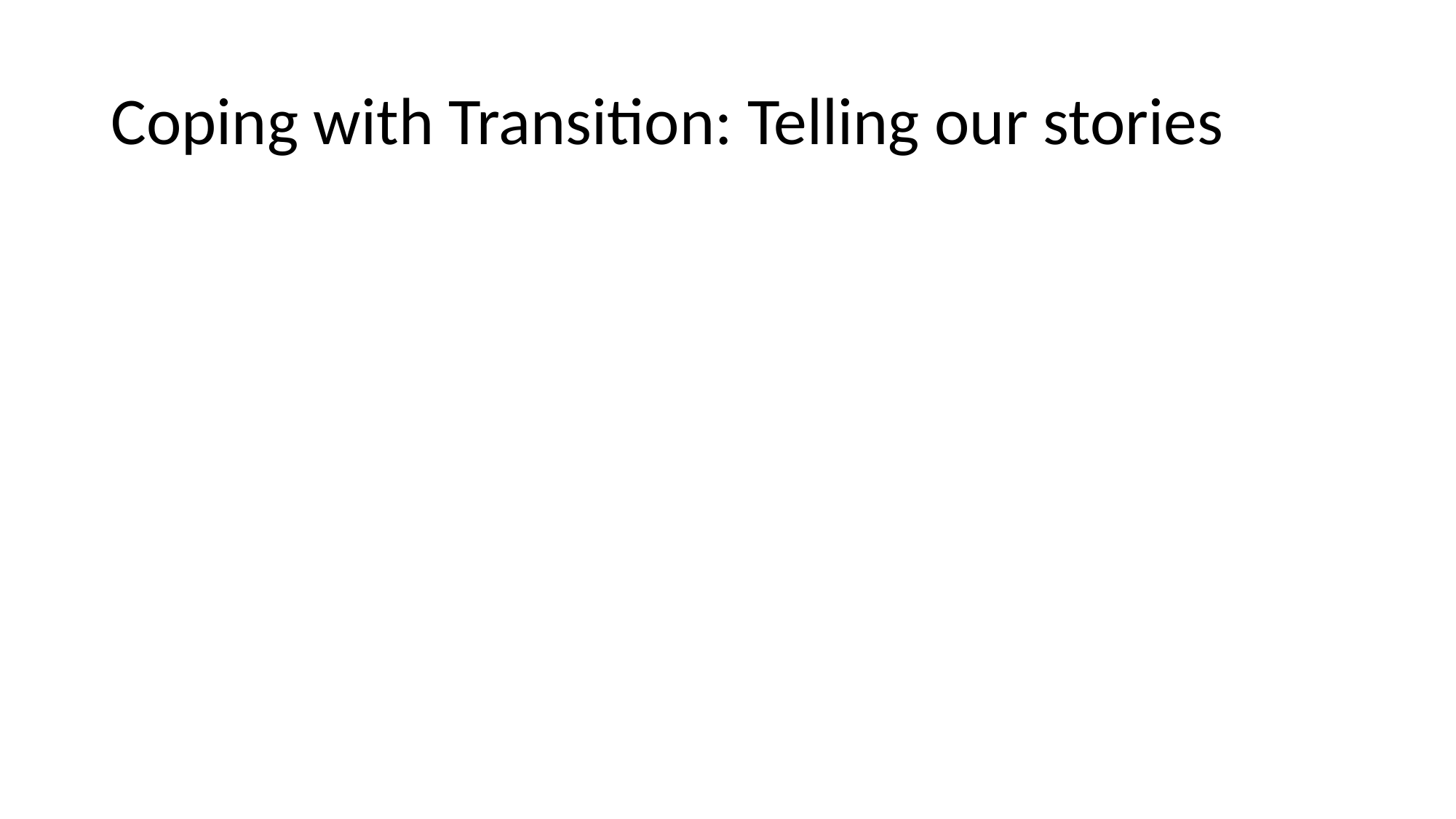

# Coping with Transition: Telling our stories